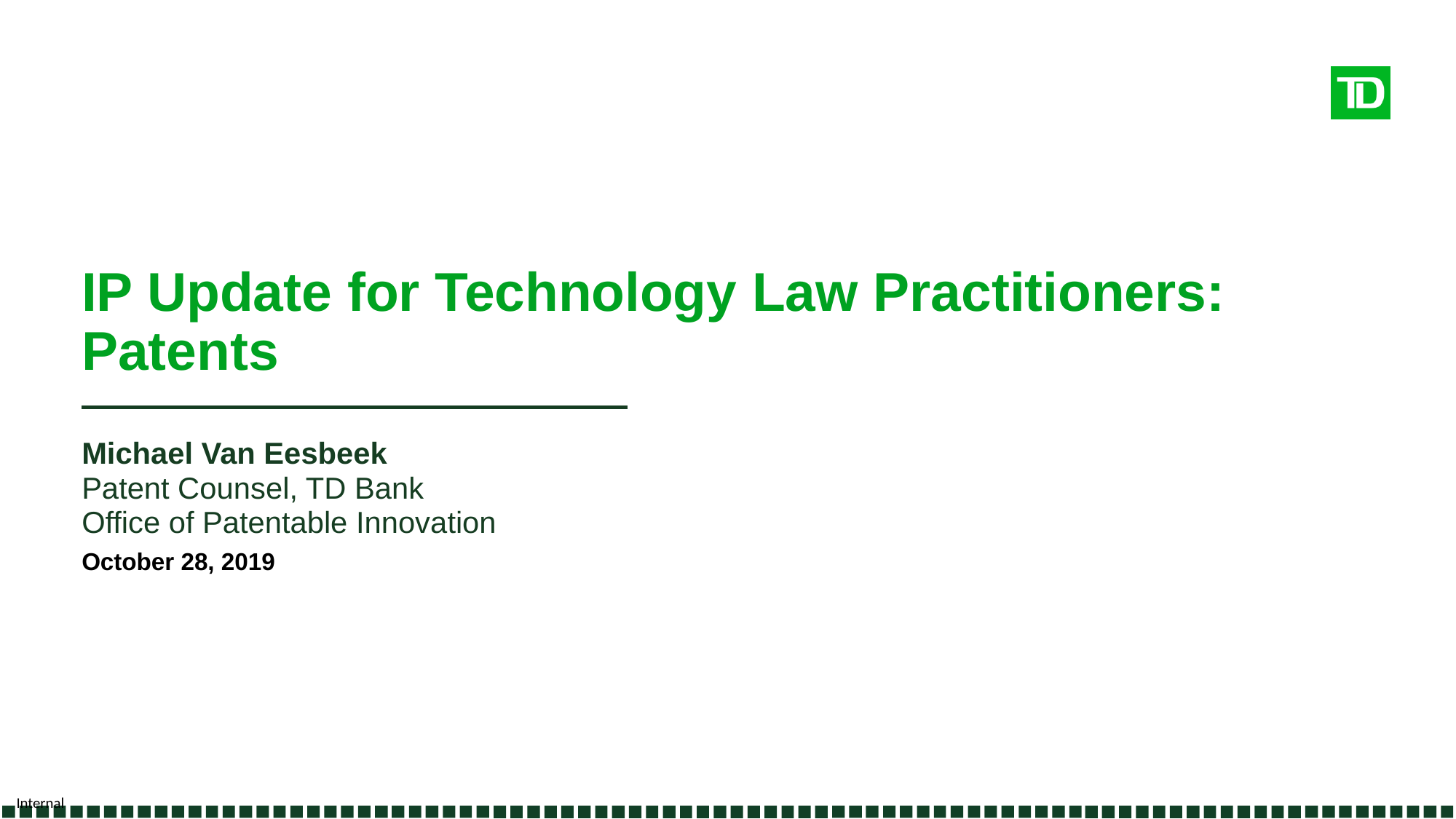

# IP Update for Technology Law Practitioners: Patents
Michael Van Eesbeek
Patent Counsel, TD Bank
Office of Patentable Innovation
October 28, 2019